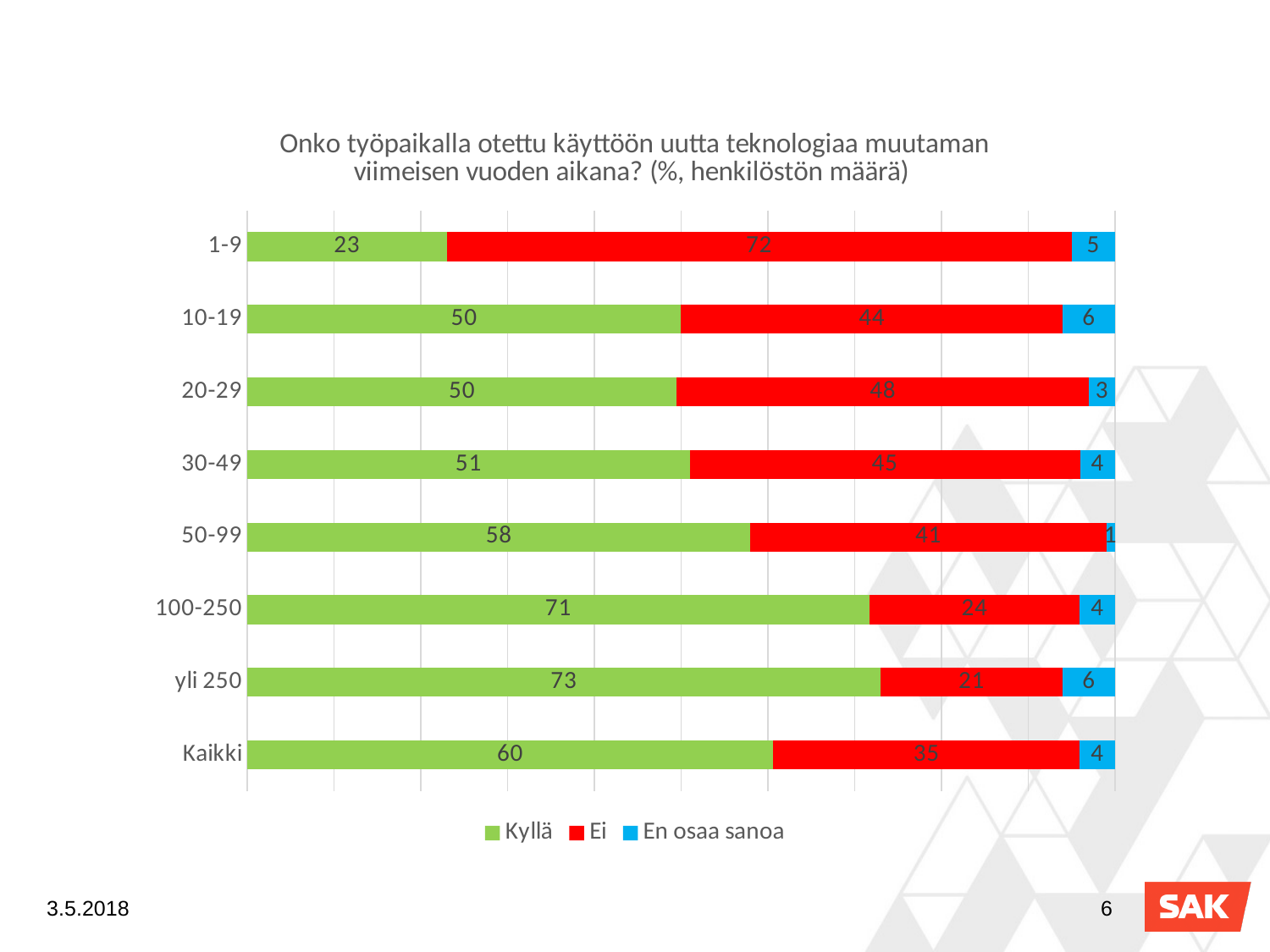

### Chart: Onko työpaikalla otettu käyttöön uutta teknologiaa muutaman viimeisen vuoden aikana? (%, henkilöstön määrä)

| Category | Kyllä | Ei | En osaa sanoa |
|---|---|---|---|
| 1-9 | 23.0 | 72.0 | 5.0 |
| 10-19 | 50.0 | 44.0 | 6.0 |
| 20-29 | 50.0 | 48.0 | 3.0 |
| 30-49 | 51.0 | 45.0 | 4.0 |
| 50-99 | 58.0 | 41.0 | 1.0 |
| 100-250 | 71.0 | 24.0 | 4.0 |
| yli 250 | 73.0 | 21.0 | 6.0 |
| Kaikki | 60.0 | 35.0 | 4.0 |
3.5.2018
6